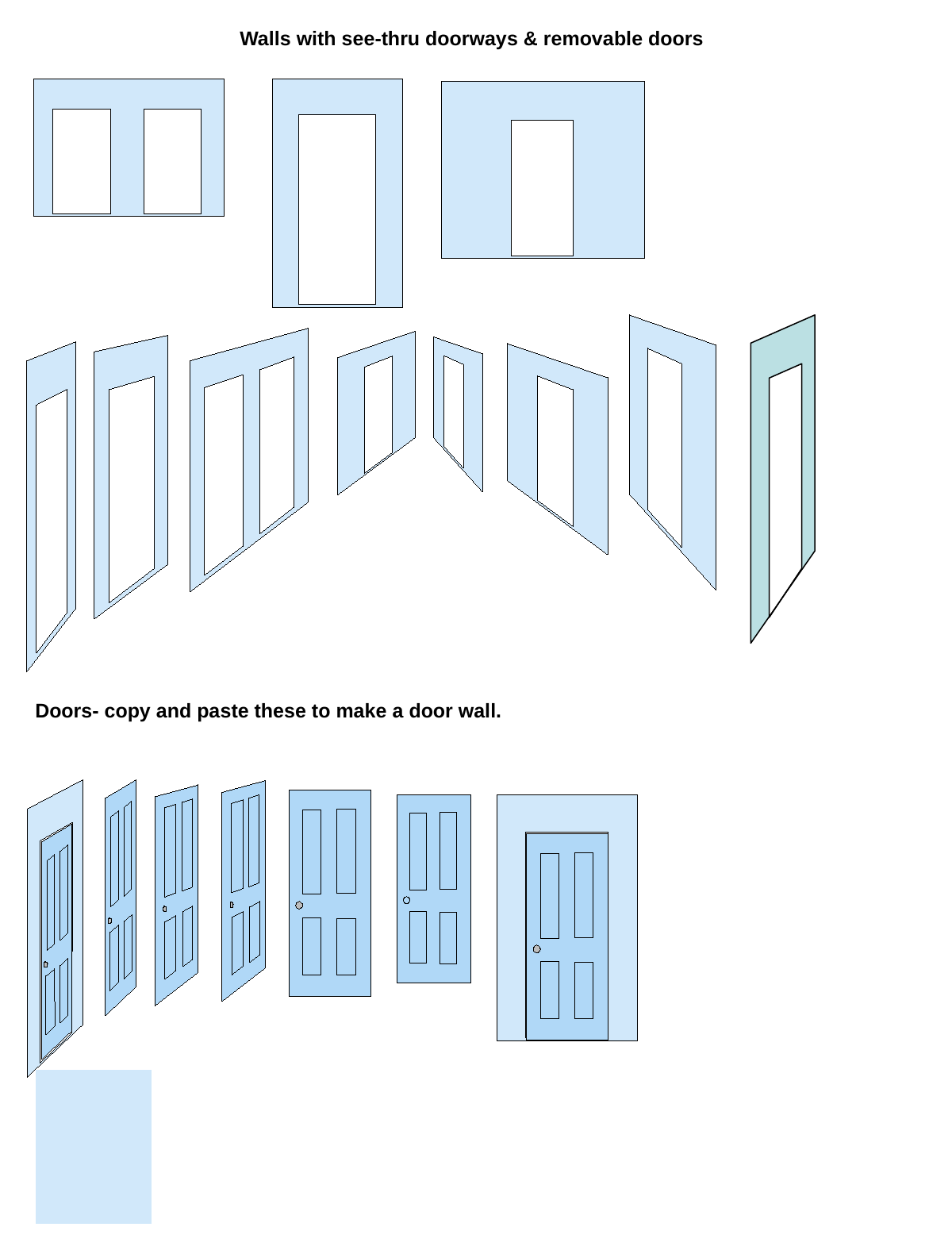

Walls with see-thru doorways & removable doors

Doors- copy and paste these to make a door wall.